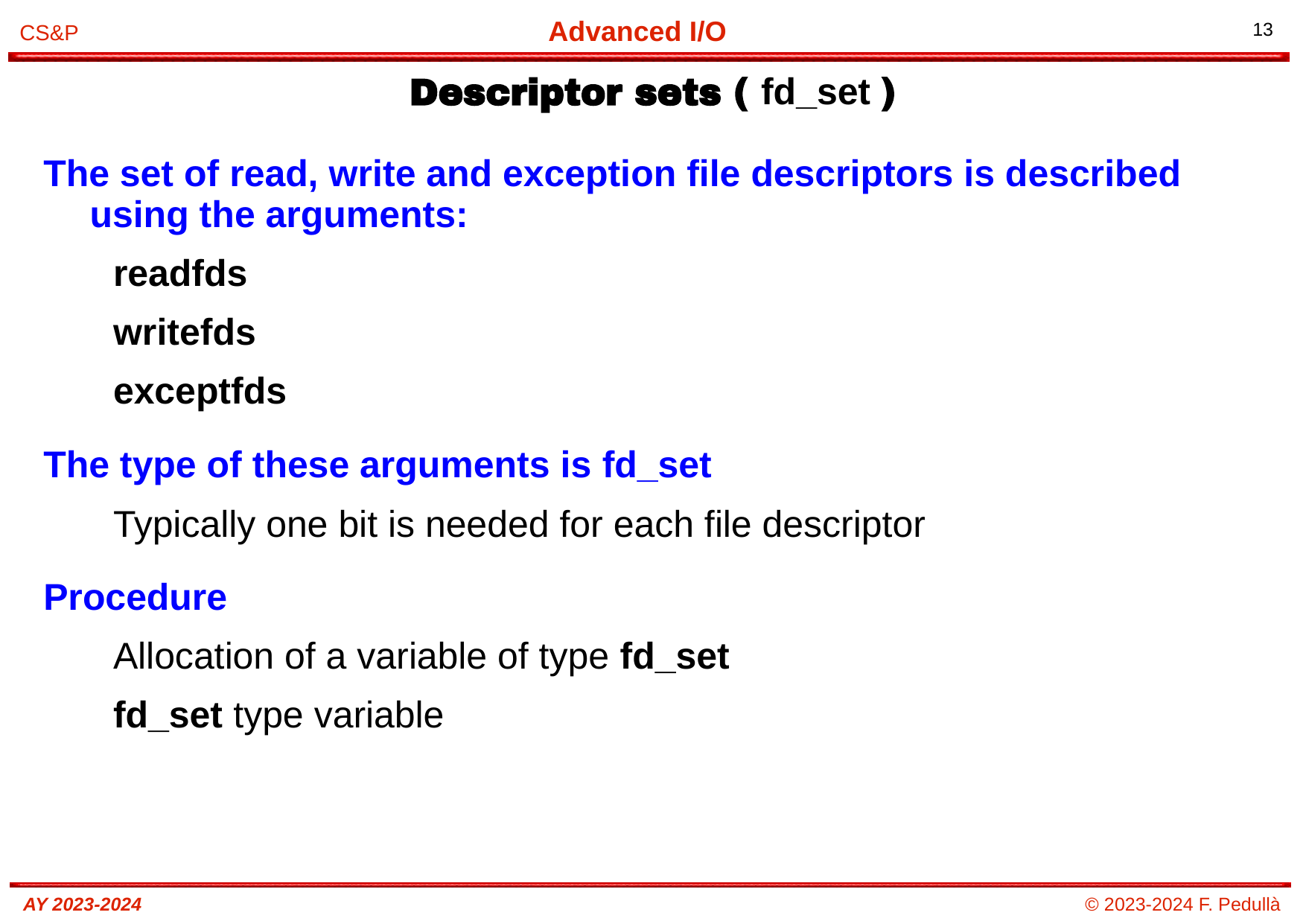

# Descriptor sets ( fd_set )
The set of read, write and exception file descriptors is described using the arguments:
readfds
writefds
exceptfds
The type of these arguments is fd_set
Typically one bit is needed for each file descriptor
Procedure
Allocation of a variable of type fd_set
fd_set type variable